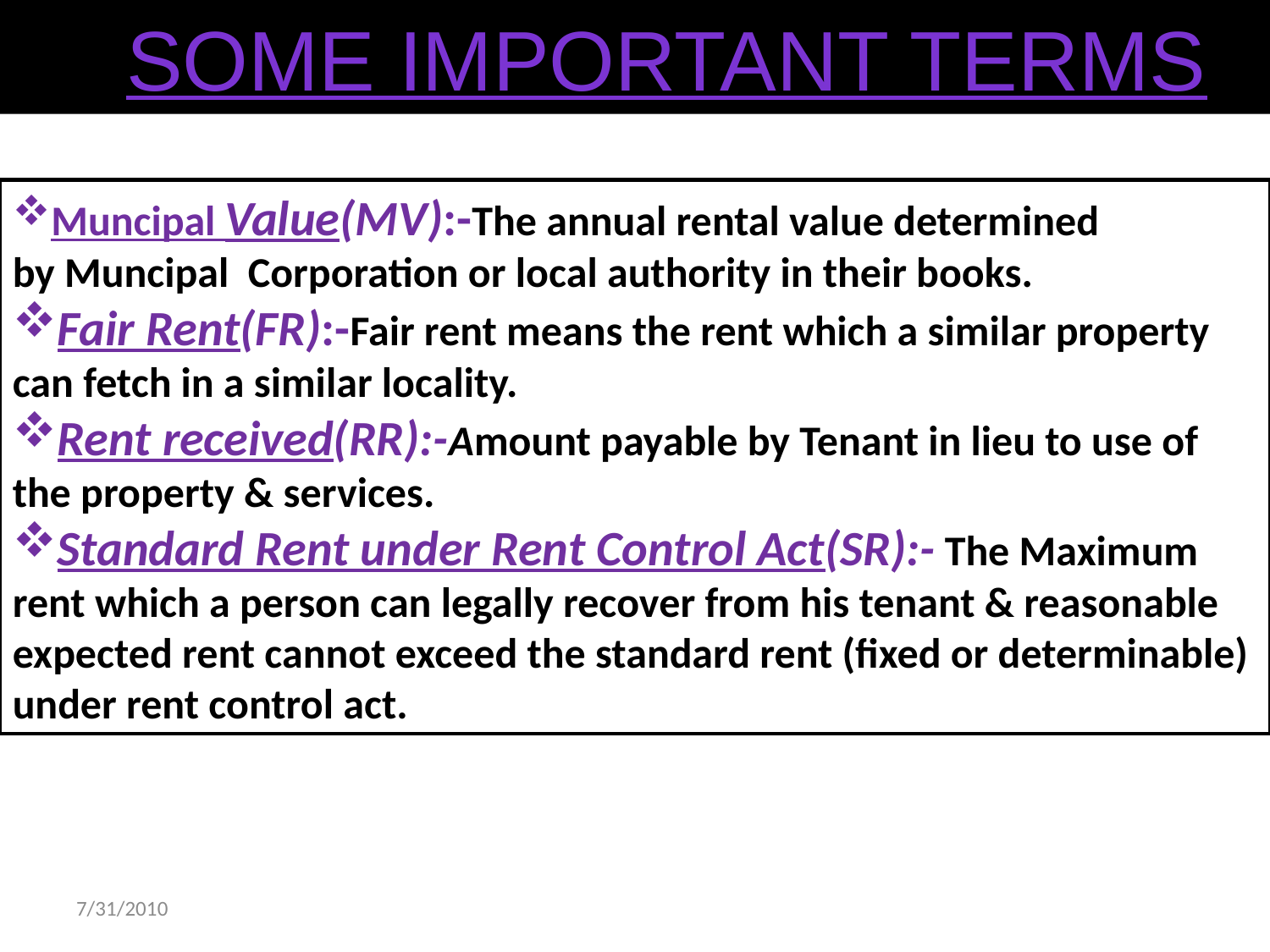

SOME IMPORTANT TERMS
Muncipal Value(MV):-The annual rental value determined                 by Muncipal  Corporation or local authority in their books.
Fair Rent(FR):-Fair rent means the rent which a similar property can fetch in a similar locality.
Rent received(RR):-Amount payable by Tenant in lieu to use of the property & services.
Standard Rent under Rent Control Act(SR):- The Maximum rent which a person can legally recover from his tenant & reasonable expected rent cannot exceed the standard rent (fixed or determinable) under rent control act.
7/31/2010
ERO0161104
10